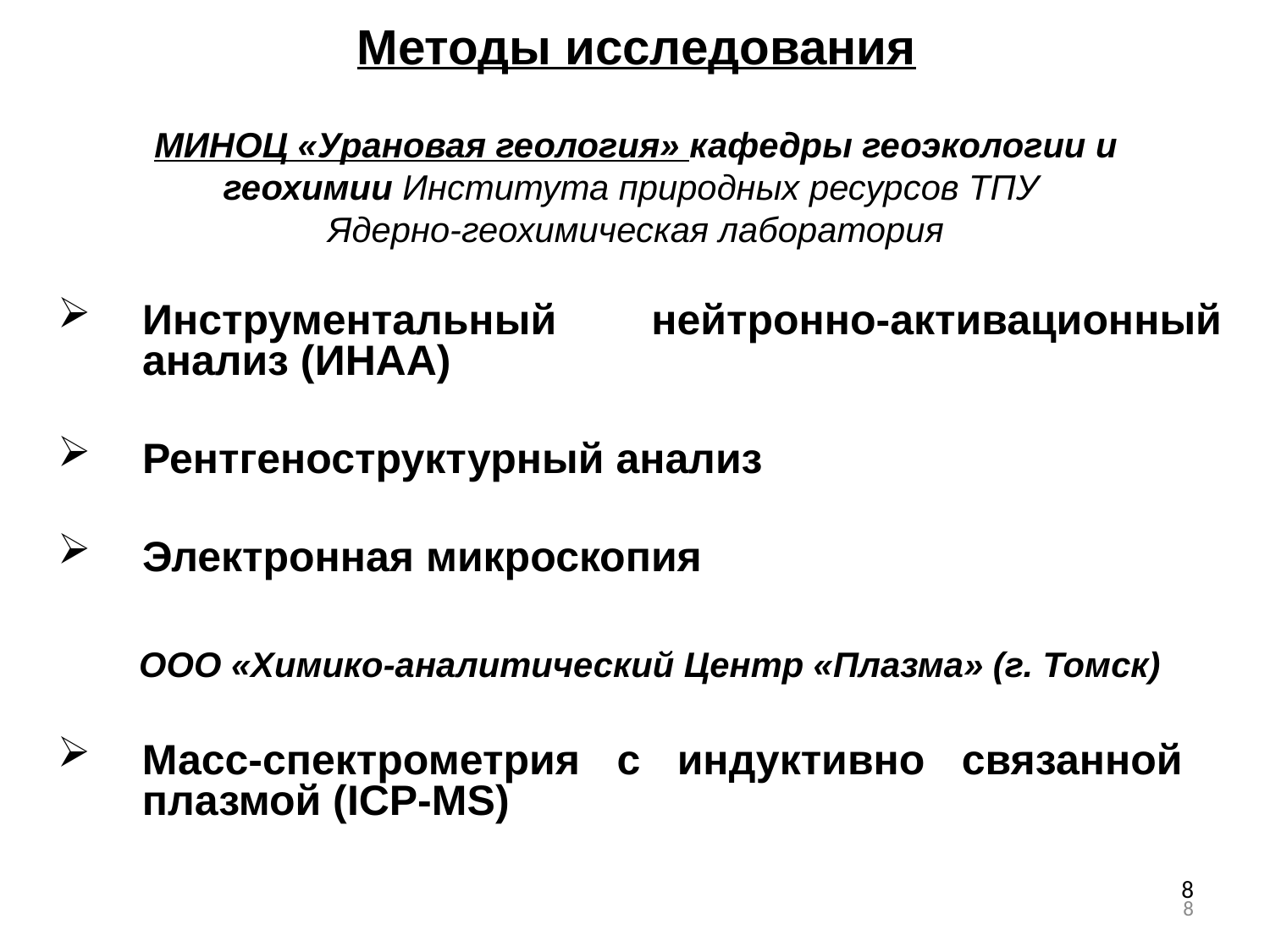

Методы исследования
МИНОЦ «Урановая геология» кафедры геоэкологии и геохимии Института природных ресурсов ТПУ
Ядерно-геохимическая лаборатория
Инструментальный нейтронно-активационный анализ (ИНАА)

Рентгеноструктурный анализ

Электронная микроскопия

ООО «Химико-аналитический Центр «Плазма» (г. Томск)
Масс-спектрометрия с индуктивно связанной плазмой (ICP-MS)
8
8